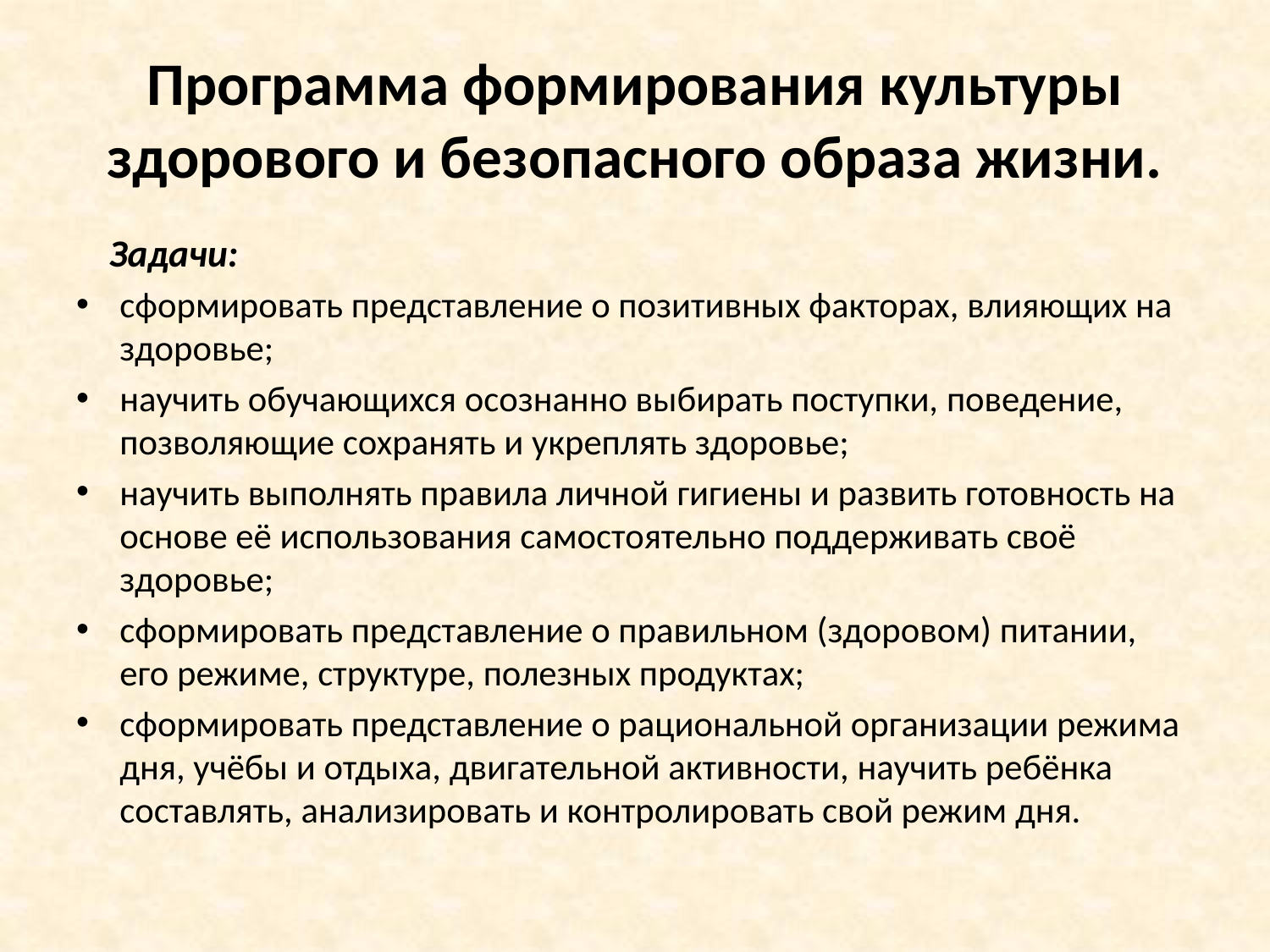

# Программа формирования культуры здорового и безопасного образа жизни.
    Задачи:
сформировать представление о позитивных факторах, влияющих на здоровье;
научить обучающихся осознанно выбирать поступки, поведение, позволяющие сохранять и укреплять здоровье;
научить выполнять правила личной гигиены и развить готовность на основе её использования самостоятельно поддерживать своё здоровье;
сформировать представление о правильном (здоровом) питании, его режиме, структуре, полезных продуктах;
сформировать представление о рациональной организации режима дня, учёбы и отдыха, двигательной активности, научить ребёнка составлять, анализировать и контролировать свой режим дня.